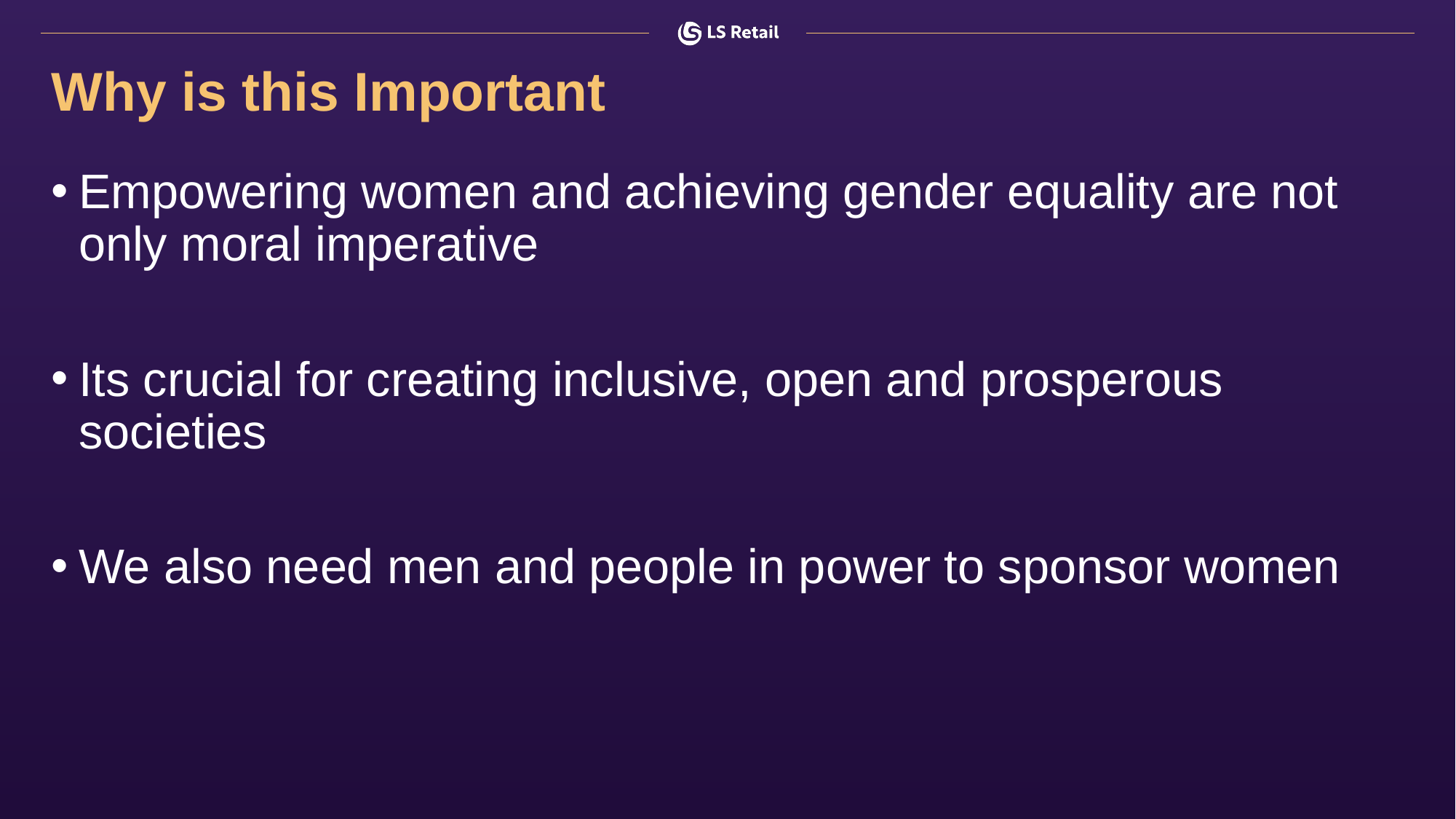

# Why is this Important
Empowering women and achieving gender equality are not only moral imperative

Its crucial for creating inclusive, open and prosperous societies

We also need men and people in power to sponsor women